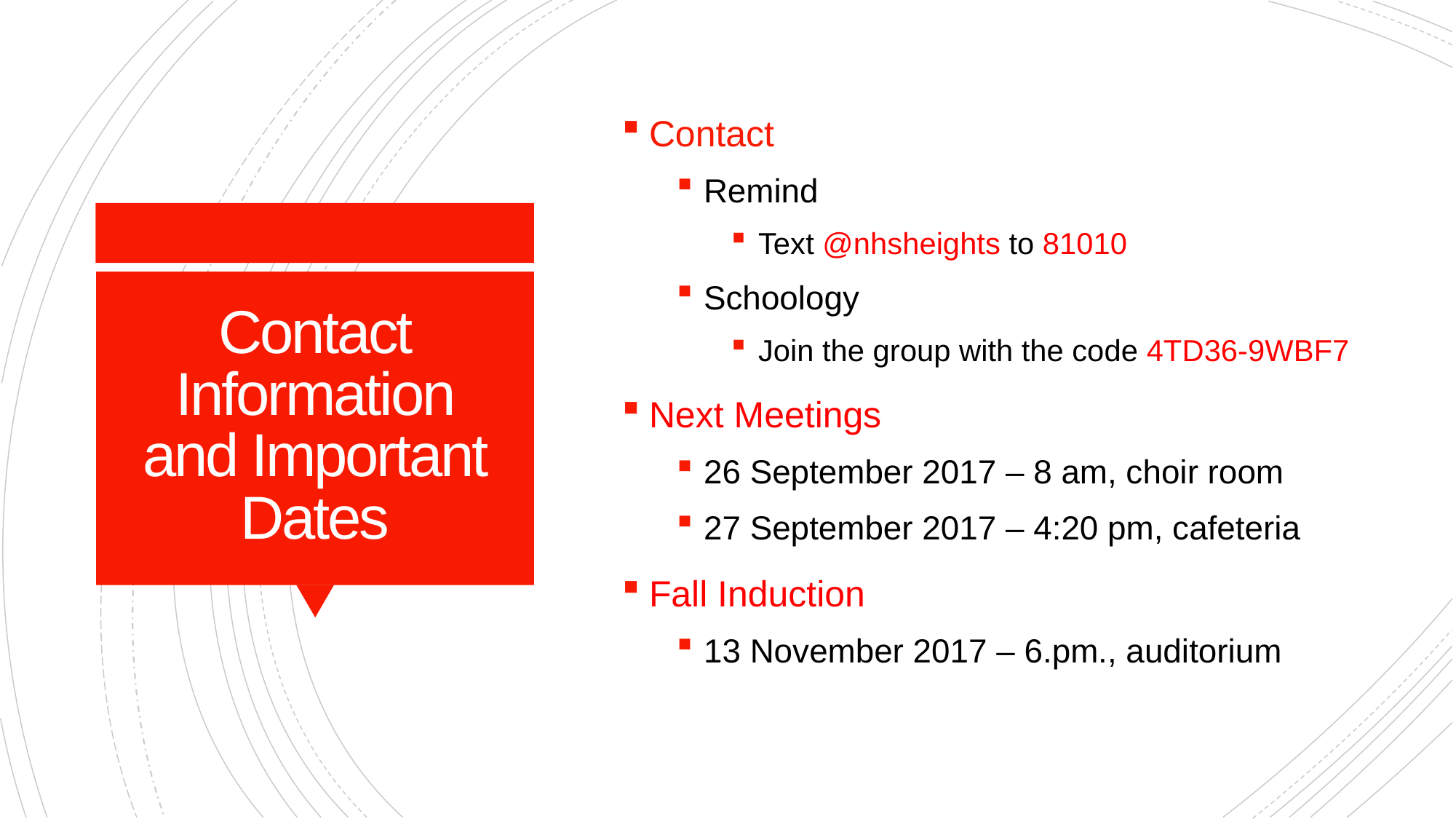

Contact
Remind
Text @nhsheights to 81010
Schoology
Join the group with the code 4TD36-9WBF7
Next Meetings
26 September 2017 – 8 am, choir room
27 September 2017 – 4:20 pm, cafeteria
Fall Induction
13 November 2017 – 6.pm., auditorium

# Contact Information and Important Dates